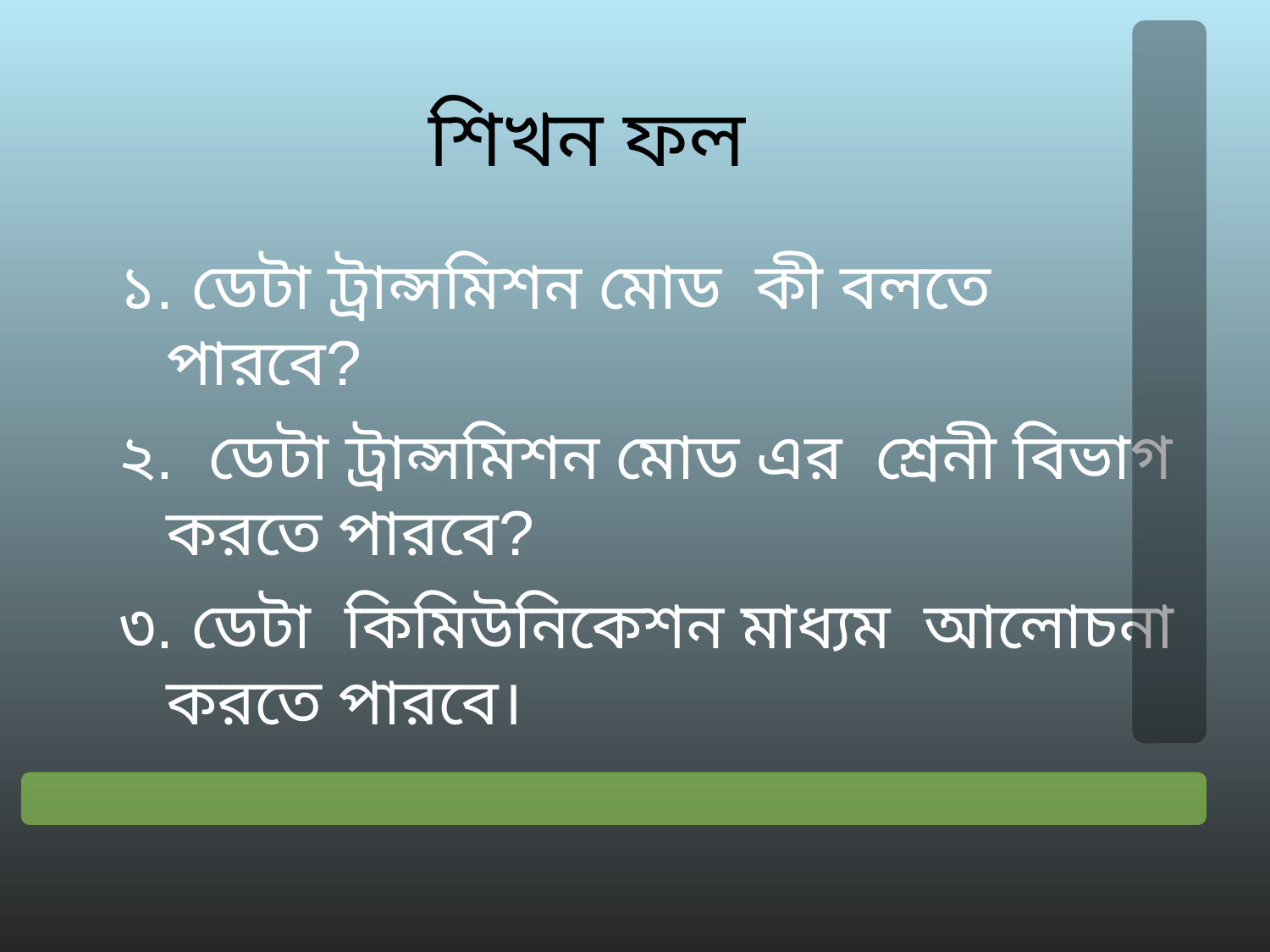

শিখন ফল
১. ডেটা ট্রান্সমিশন মোড  কী বলতে পারবে?
২.  ডেটা ট্রান্সমিশন মোড এর  শ্রেনী বিভাগ করতে পারবে?
৩. ডেটা  কিমিউনিকেশন মাধ্যম  আলোচনা করতে পারবে।
#